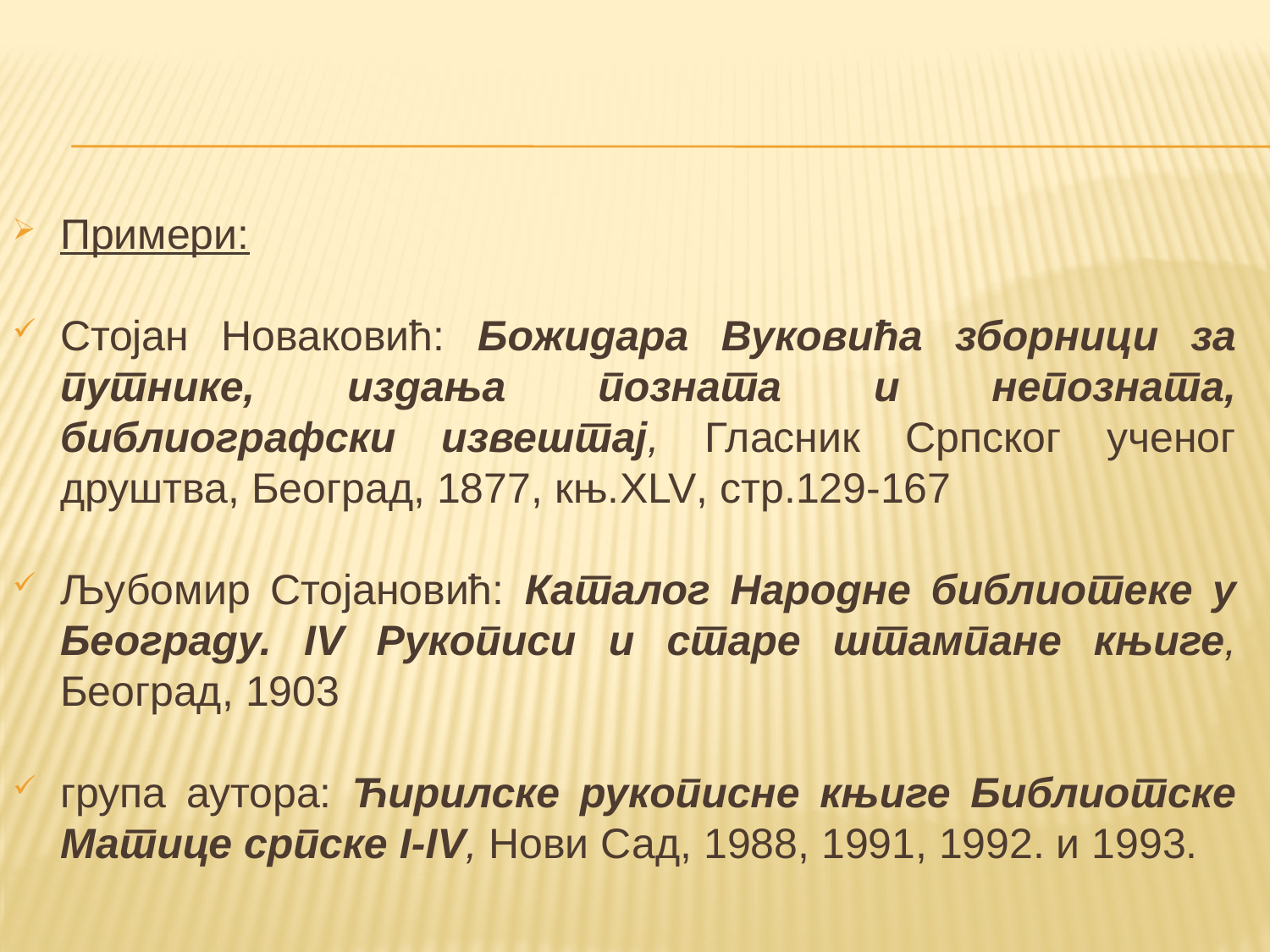

Примери:

Стојан Новаковић: Божидара Вуковића зборници за путнике, издања позната u непозната, библиографски извештај, Гласник Српског ученог друштва, Београд, 1877, књ.XLV, стр.129-167

Љубомир Стојановић: Каталог Народне библиотеке у Београду. IV Рукописи u старе штампане књиге, Београд, 1903

група аутора: Ћирилске рукописне књиге Библиотске Матице српске I-IV, Нови Сад, 1988, 1991, 1992. и 1993.